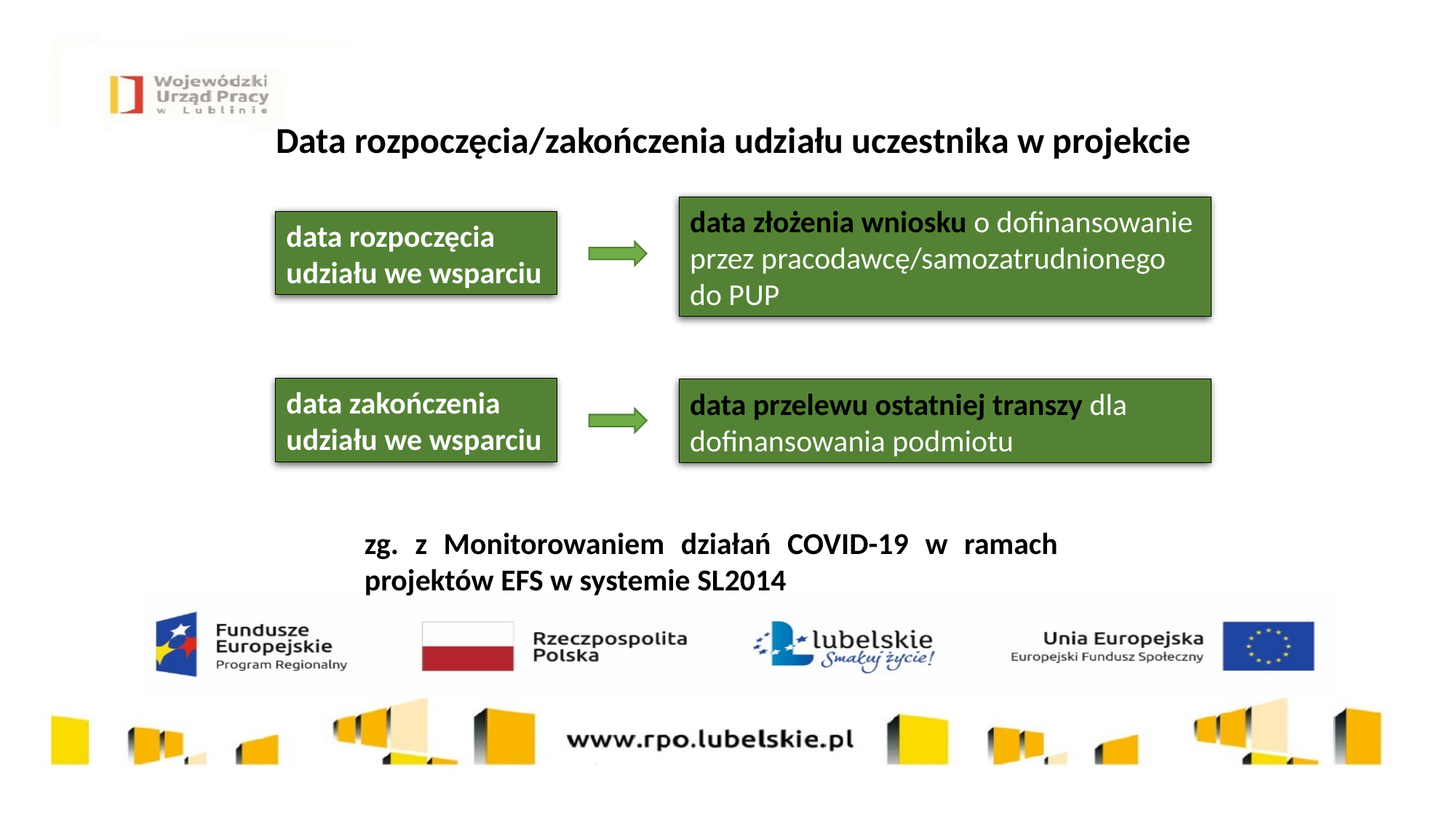

Data rozpoczęcia/zakończenia udziału uczestnika w projekcie
data złożenia wniosku o dofinansowanie przez pracodawcę/samozatrudnionego do PUP
data rozpoczęcia udziału we wsparciu

data zakończenia udziału we wsparciu
data przelewu ostatniej transzy dla dofinansowania podmiotu

zg. z Monitorowaniem działań COVID-19 w ramach projektów EFS w systemie SL2014
13